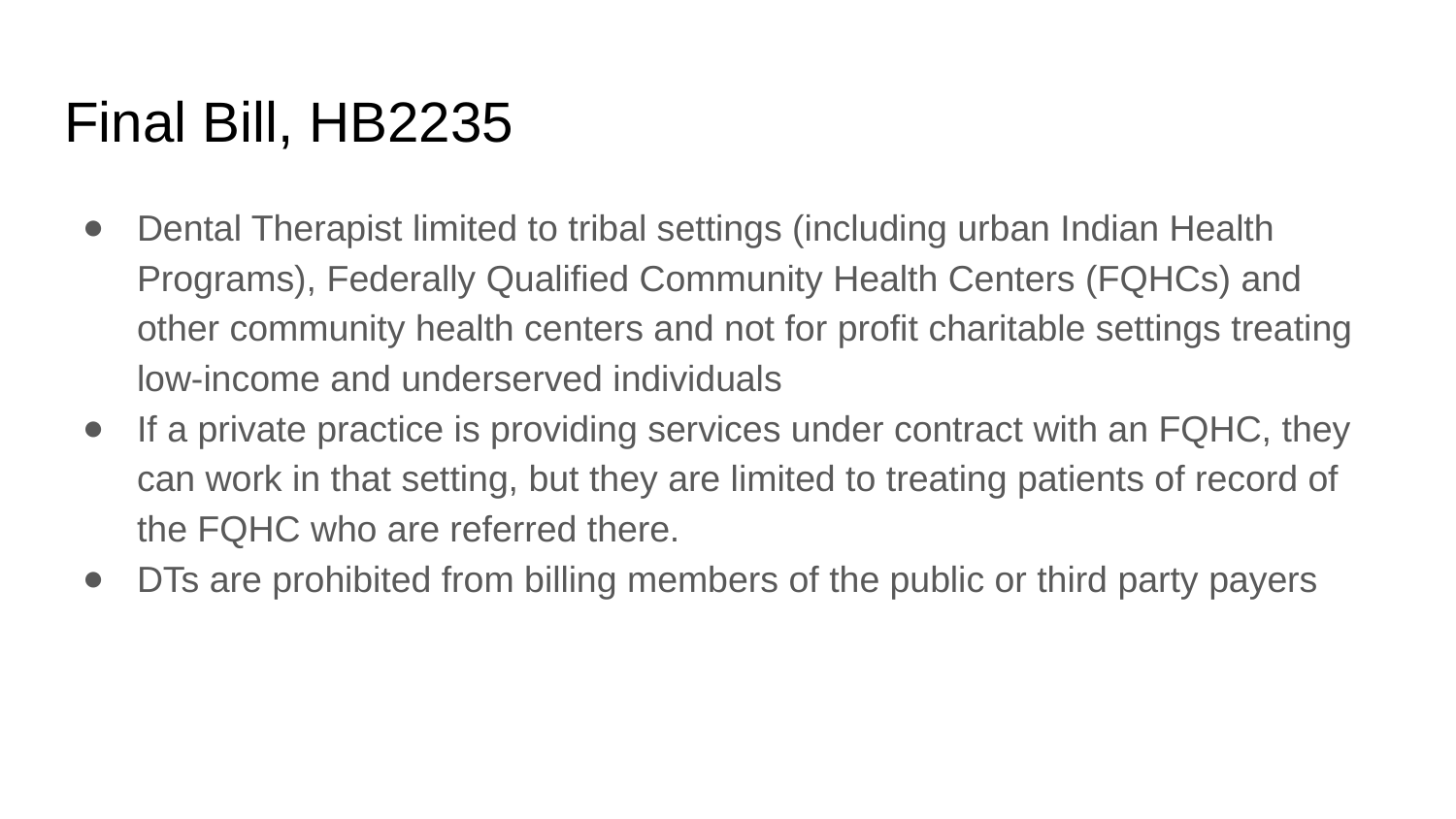

# Final Bill, HB2235
Dental Therapist limited to tribal settings (including urban Indian Health Programs), Federally Qualified Community Health Centers (FQHCs) and other community health centers and not for profit charitable settings treating low-income and underserved individuals
If a private practice is providing services under contract with an FQHC, they can work in that setting, but they are limited to treating patients of record of the FQHC who are referred there.
DTs are prohibited from billing members of the public or third party payers